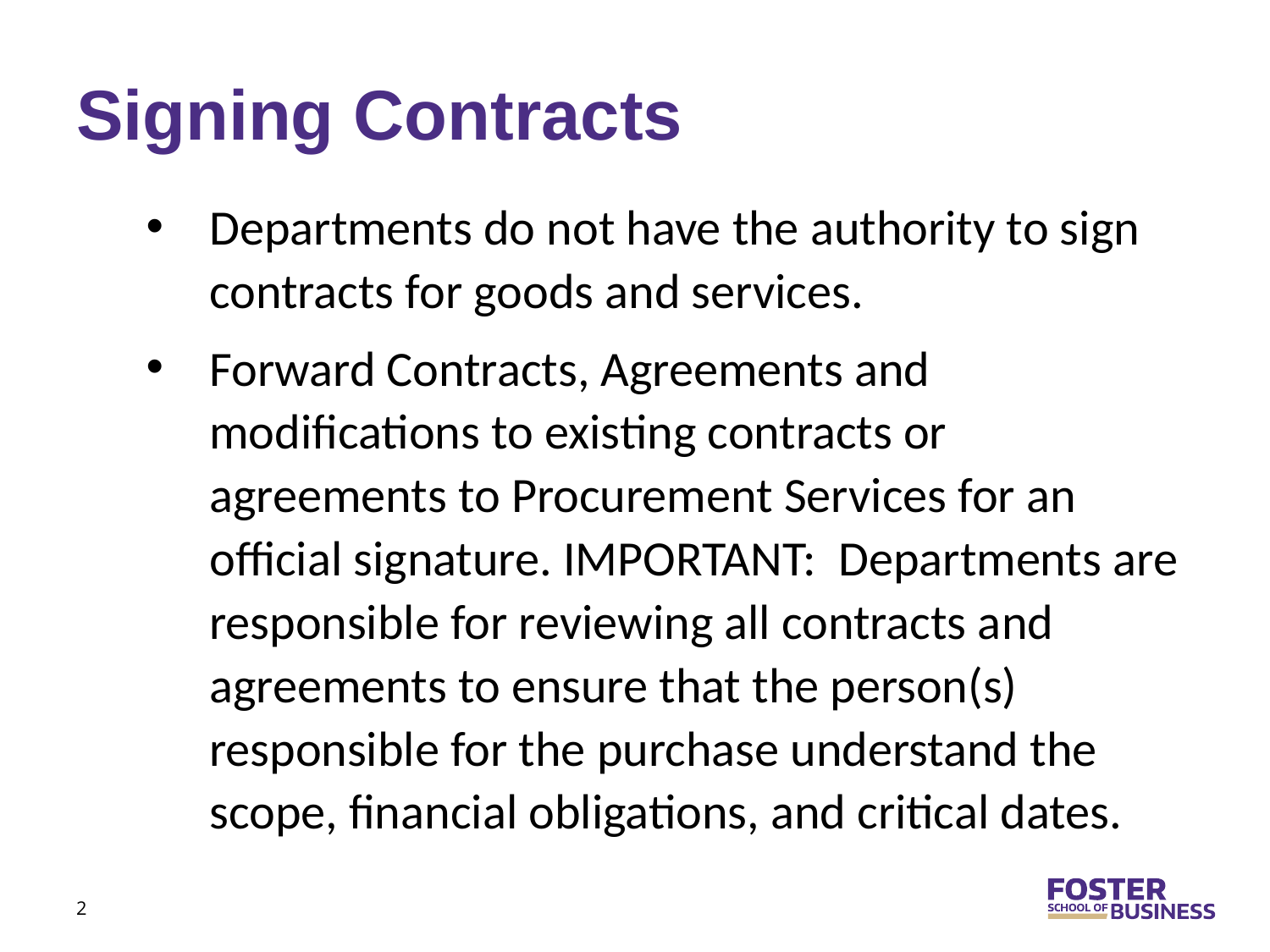

# Signing Contracts
Departments do not have the authority to sign contracts for goods and services.
Forward Contracts, Agreements and modifications to existing contracts or agreements to Procurement Services for an official signature. IMPORTANT:  Departments are responsible for reviewing all contracts and agreements to ensure that the person(s) responsible for the purchase understand the scope, financial obligations, and critical dates.
2